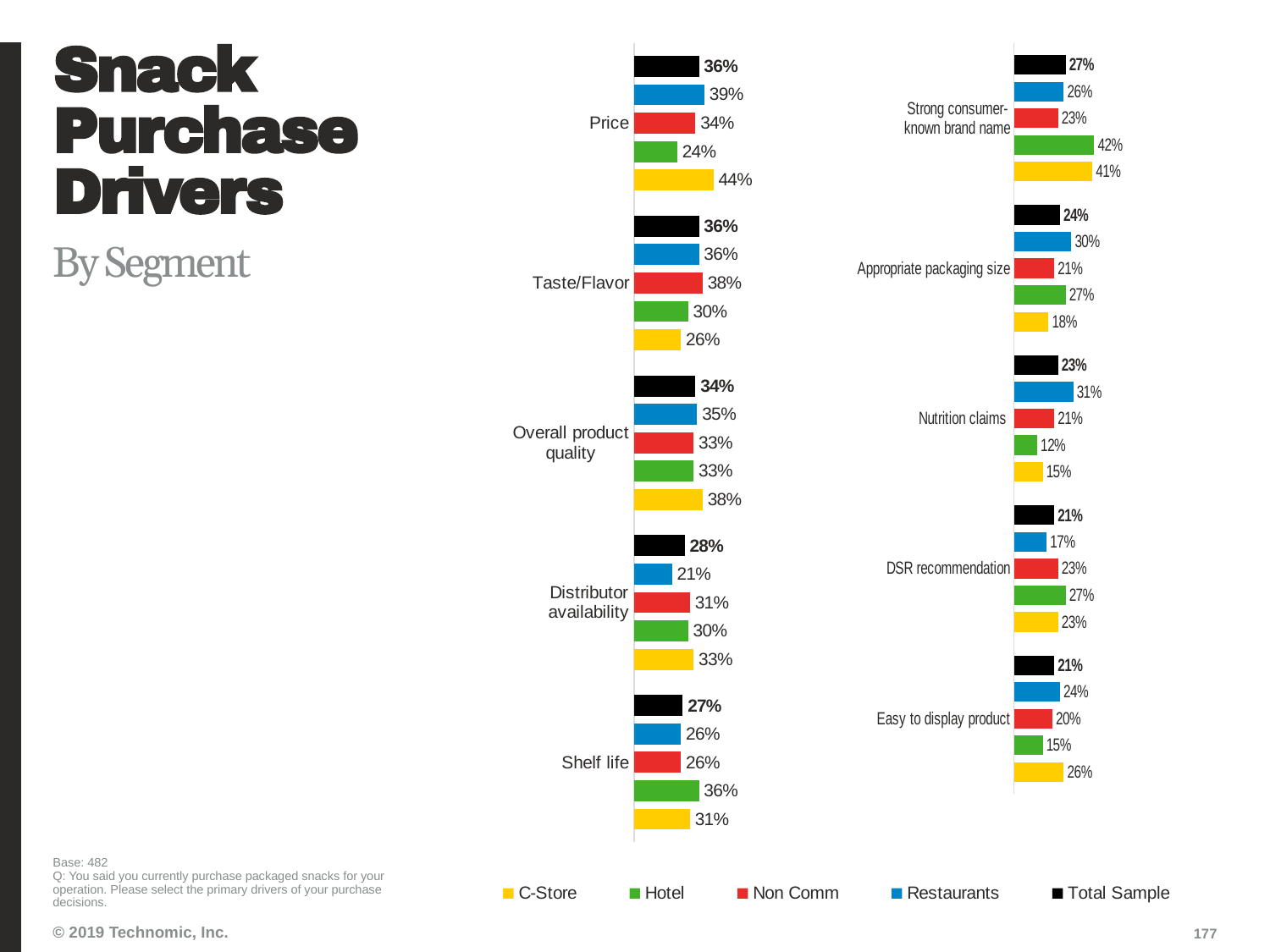

# Snack Purchase Drivers

### Chart

| Category | Total Sample | Restaurants | Non Comm | Hotel | C-Store |
|---|---|---|---|---|---|
| Price | 0.36 | 0.39 | 0.34 | 0.24 | 0.44 |
| Taste/Flavor | 0.36 | 0.36 | 0.38 | 0.3 | 0.26 |
| Overall product
quality | 0.34 | 0.35 | 0.33 | 0.33 | 0.38 |
| Distributor
availability | 0.28 | 0.21 | 0.31 | 0.3 | 0.33 |
| Shelf life | 0.27 | 0.26 | 0.26 | 0.36 | 0.31 |

### Chart

| Category | Total Sample | Restaurants | Non Comm | Hotel | C-Store |
|---|---|---|---|---|---|
| Strong consumer-
known brand name | 0.27 | 0.26 | 0.23 | 0.42 | 0.41 |
| Appropriate packaging size | 0.24 | 0.3 | 0.21 | 0.27 | 0.18 |
| Nutrition claims  | 0.23 | 0.31 | 0.21 | 0.12 | 0.15 |
| DSR recommendation | 0.21 | 0.17 | 0.23 | 0.27 | 0.23 |
| Easy to display product | 0.21 | 0.24 | 0.2 | 0.15 | 0.26 |
By Segment

Base: 482
Q: You said you currently purchase packaged snacks for your operation. Please select the primary drivers of your purchase decisions.
177